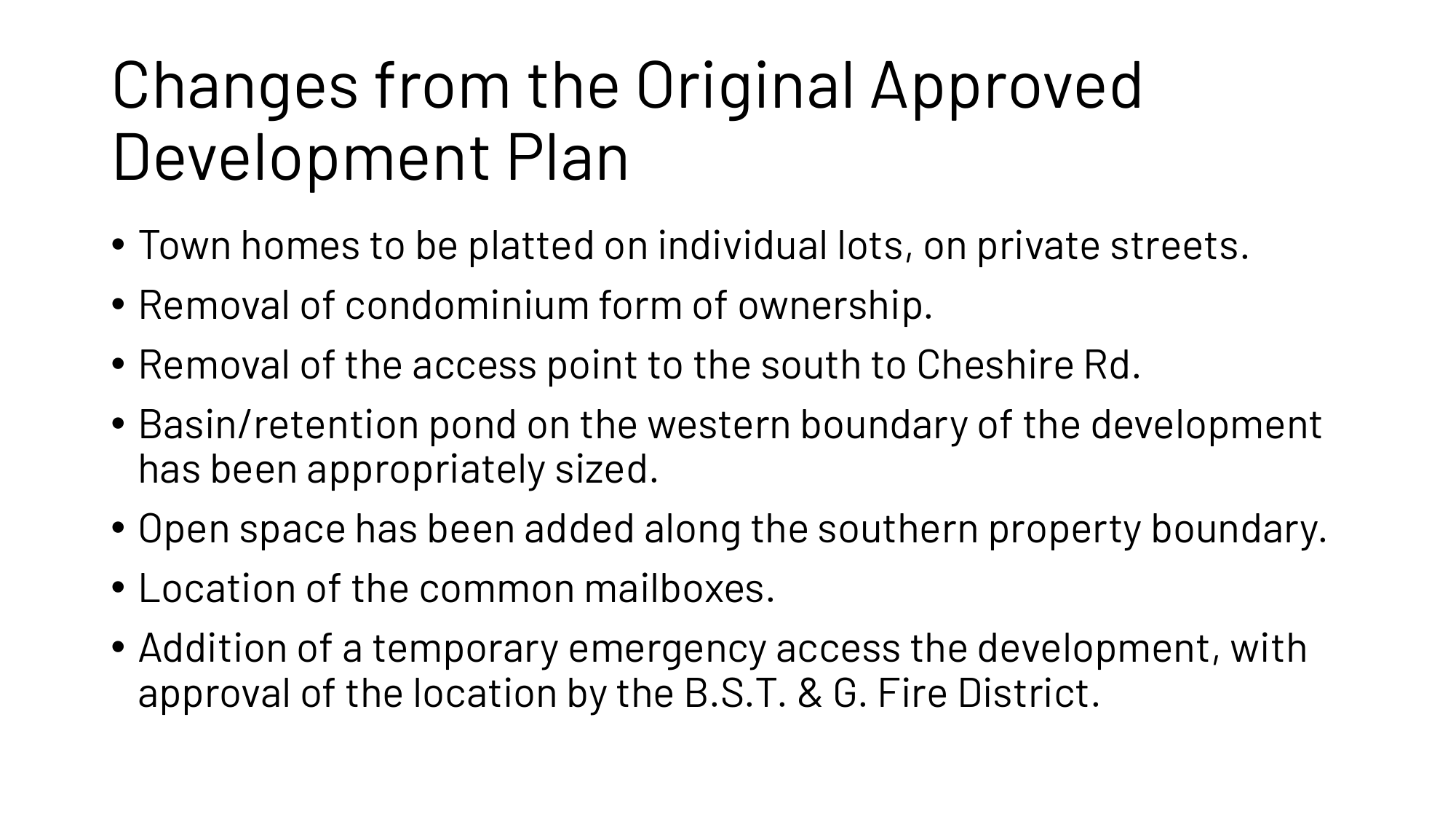

# Changes from the Original Approved Development Plan
Town homes to be platted on individual lots, on private streets.
Removal of condominium form of ownership.
Removal of the access point to the south to Cheshire Rd.
Basin/retention pond on the western boundary of the development has been appropriately sized.
Open space has been added along the southern property boundary.
Location of the common mailboxes.
Addition of a temporary emergency access the development, with approval of the location by the B.S.T. & G. Fire District.